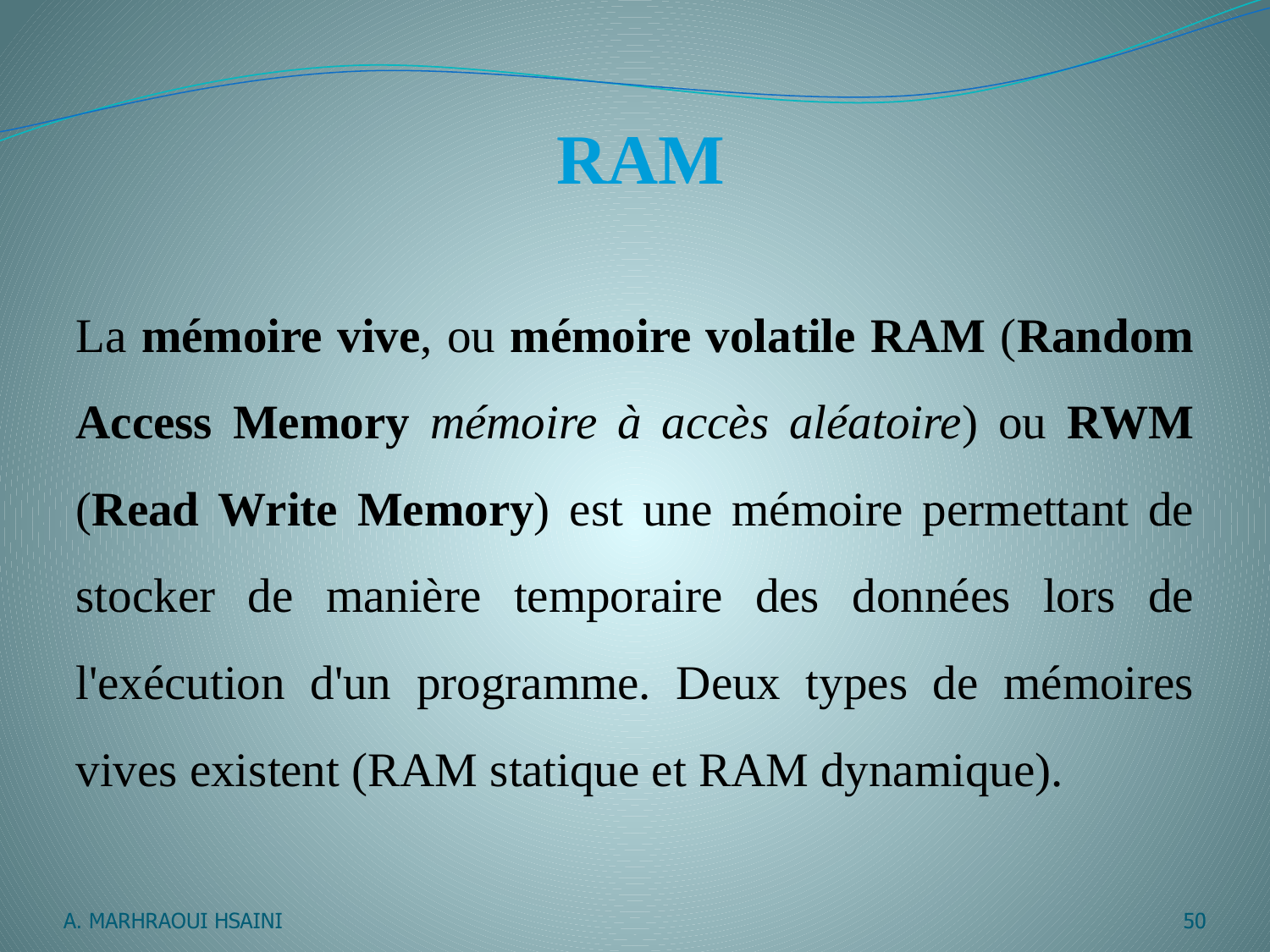

# RAM
La mémoire vive, ou mémoire volatile RAM (Random Access Memory mémoire à accès aléatoire) ou RWM (Read Write Memory) est une mémoire permettant de stocker de manière temporaire des données lors de l'exécution d'un programme. Deux types de mémoires vives existent (RAM statique et RAM dynamique).
A. MARHRAOUI HSAINI
50